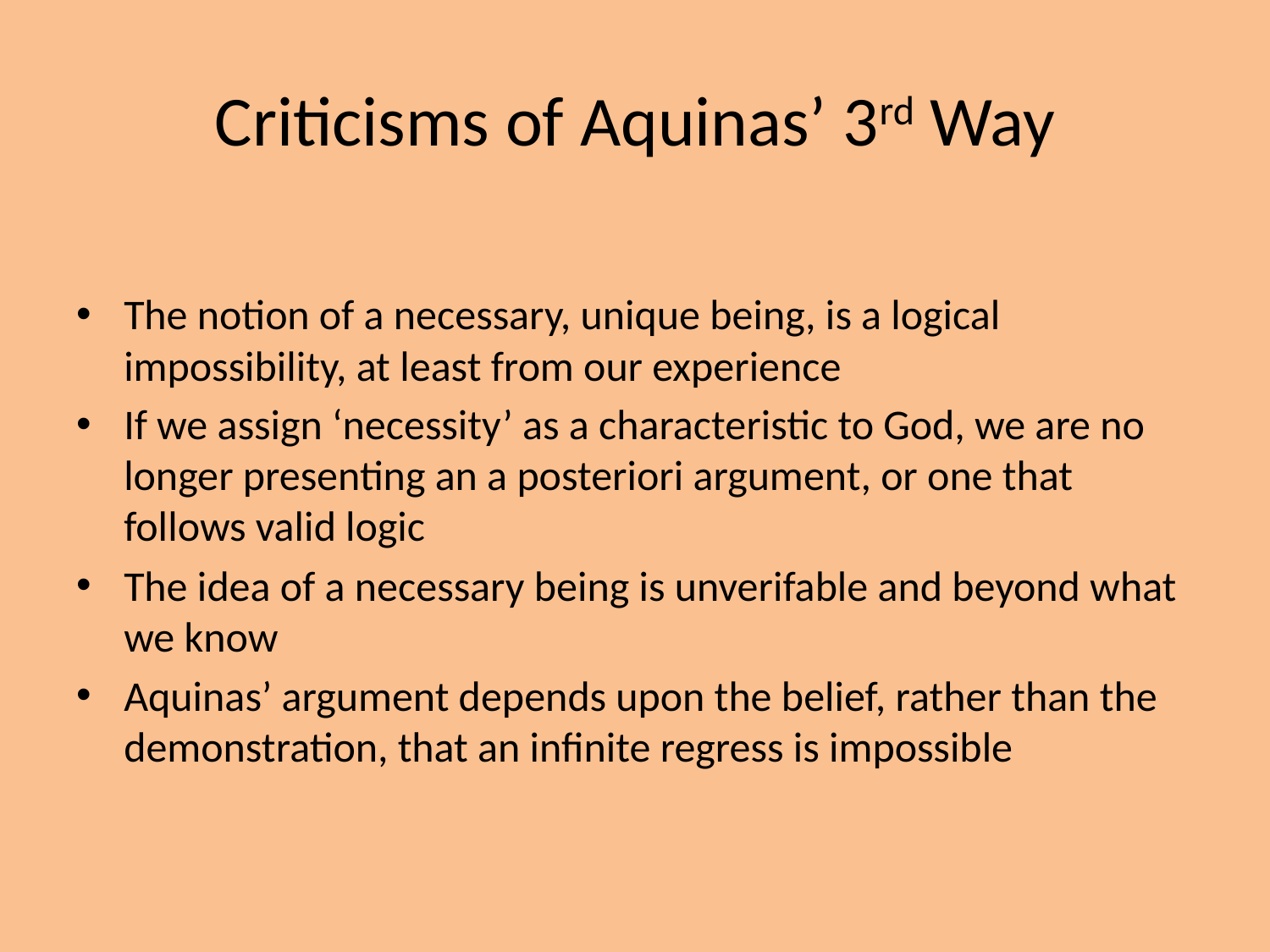

# Criticisms of Aquinas’ 3rd Way

The notion of a necessary, unique being, is a logical impossibility, at least from our experience
If we assign ‘necessity’ as a characteristic to God, we are no longer presenting an a posteriori argument, or one that follows valid logic
The idea of a necessary being is unverifable and beyond what we know
Aquinas’ argument depends upon the belief, rather than the demonstration, that an infinite regress is impossible